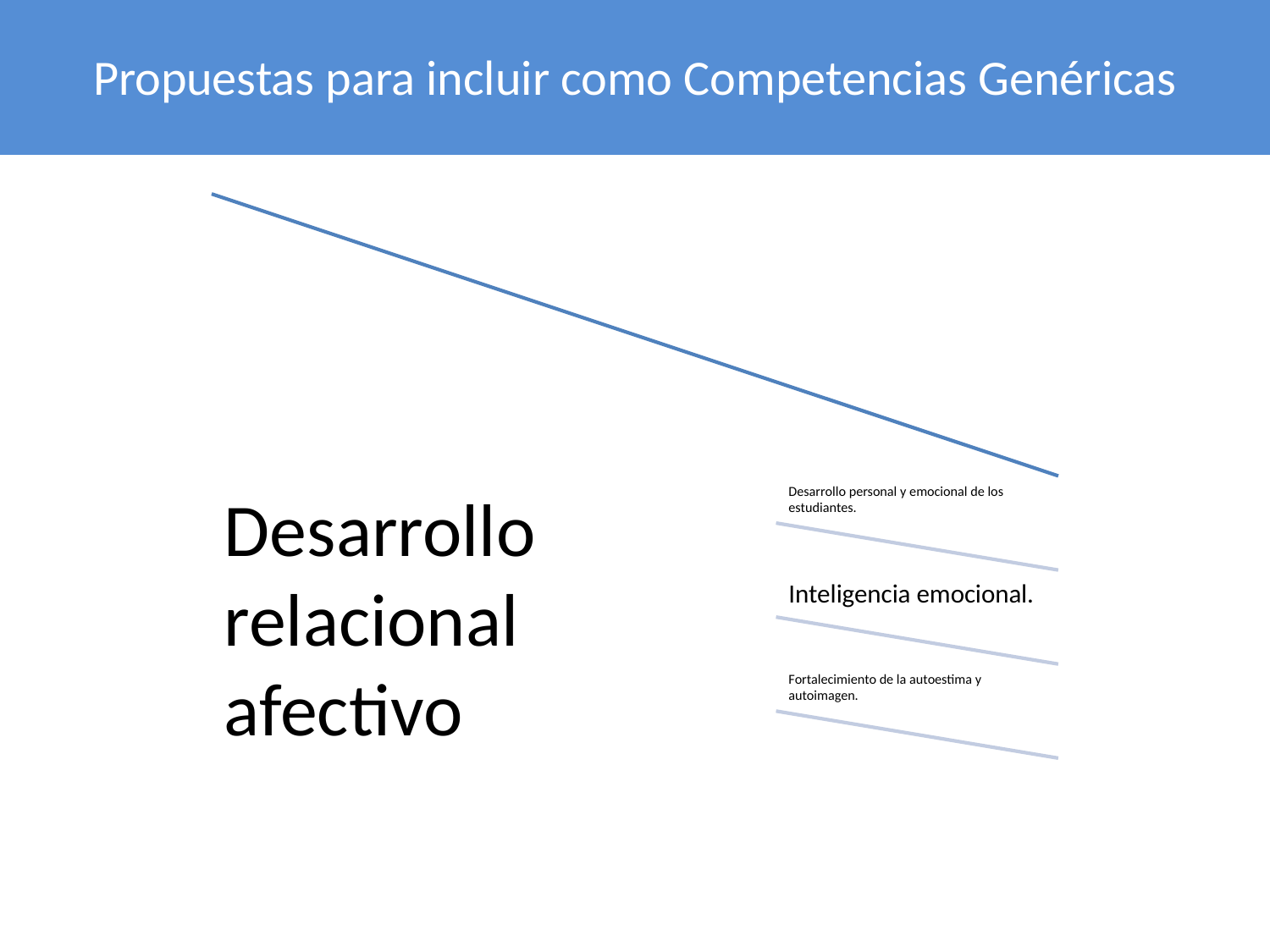

# Propuestas para incluir como Competencias Genéricas
Desarrollo relacional afectivo
Fortalecimiento de la autoestima y autoimagen.
Inteligencia emocional.
Desarrollo personal y emocional de los estudiantes.